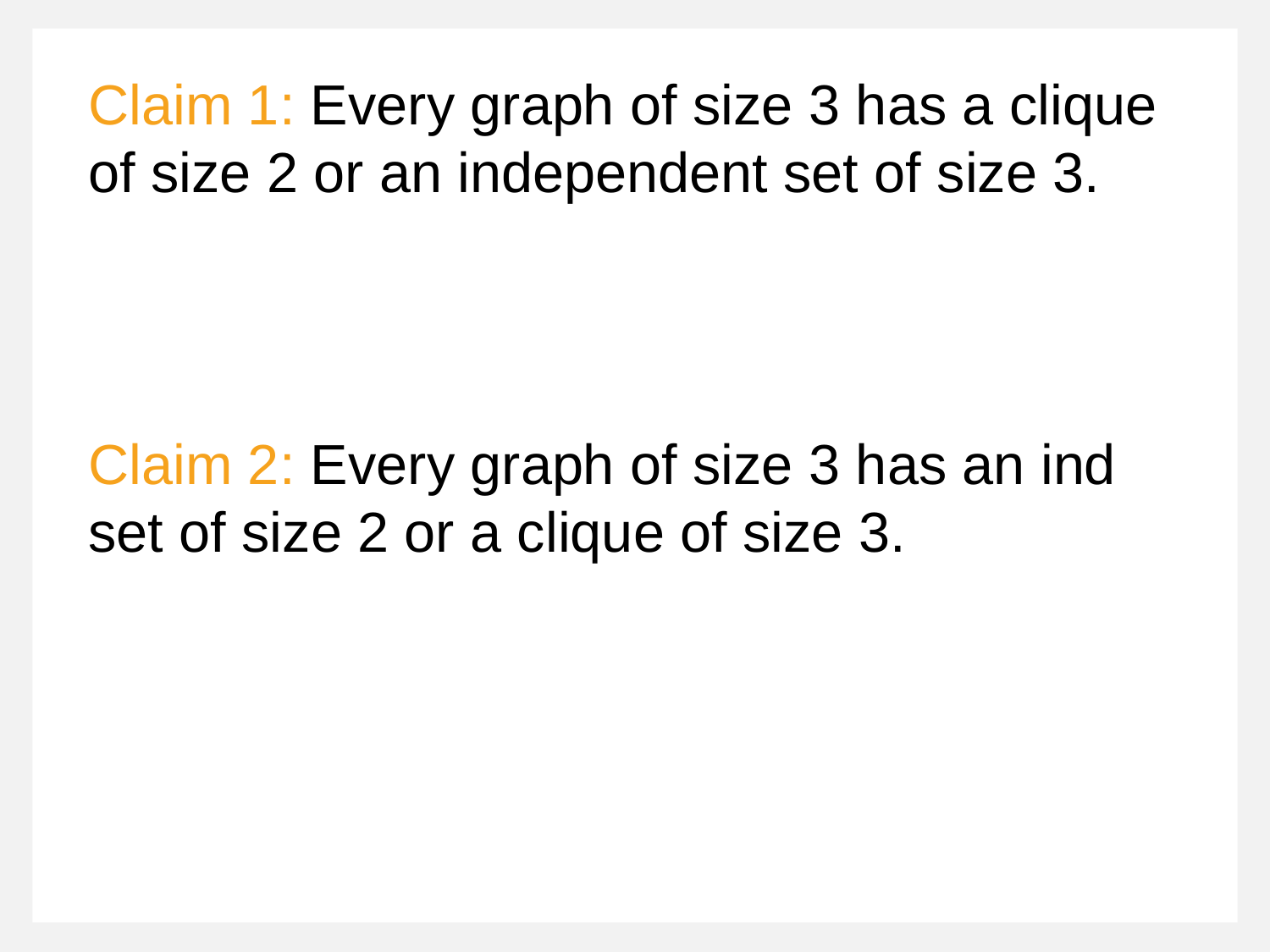

Claim 1: Every graph of size 3 has a clique of size 2 or an independent set of size 3.
Claim 2: Every graph of size 3 has an ind set of size 2 or a clique of size 3.